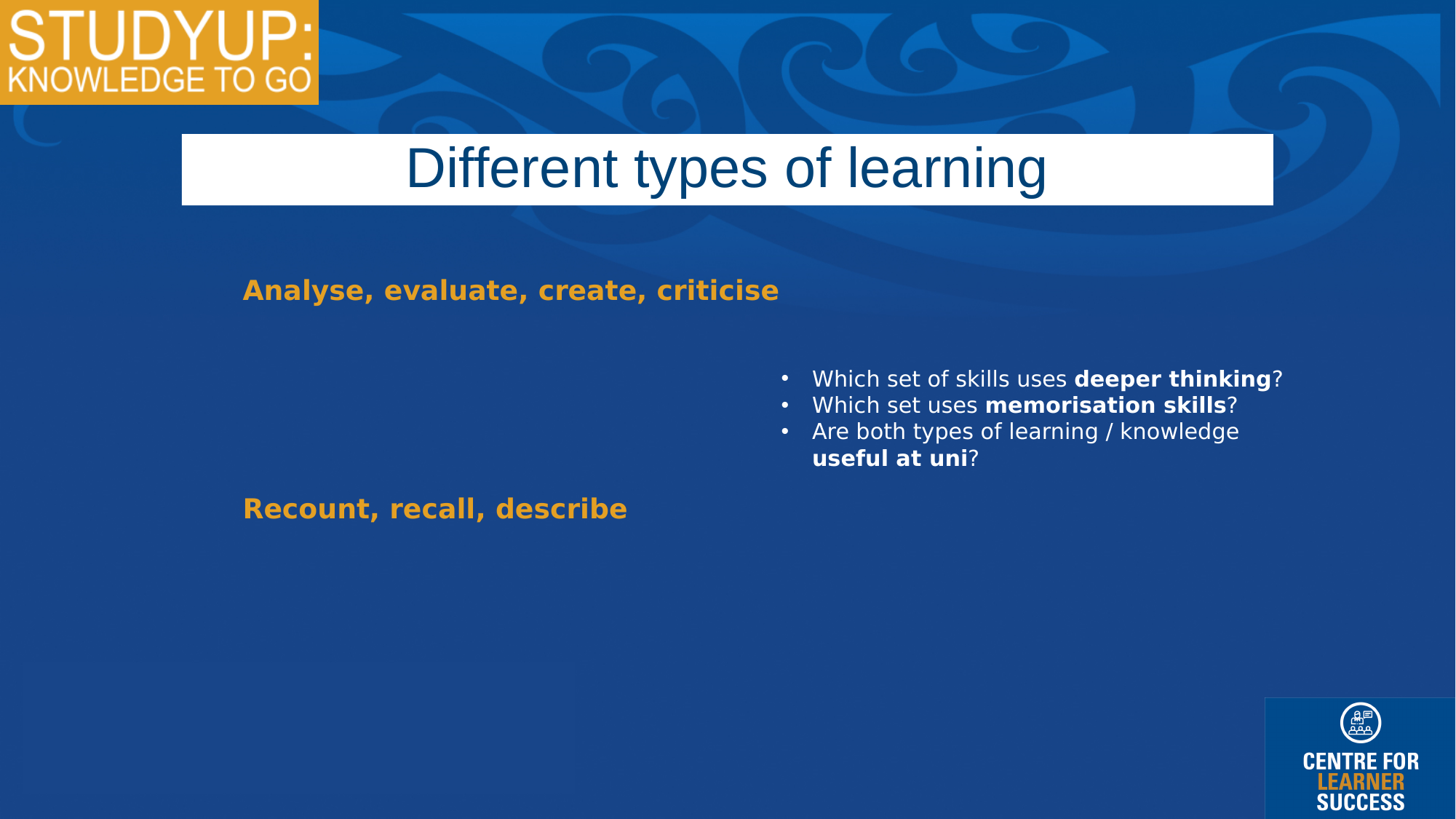

Different types of learning
Analyse, evaluate, create, criticise

Recount, recall, describe

Which set of skills uses deeper thinking?
Which set uses memorisation skills?
Are both types of learning / knowledge
useful at uni?